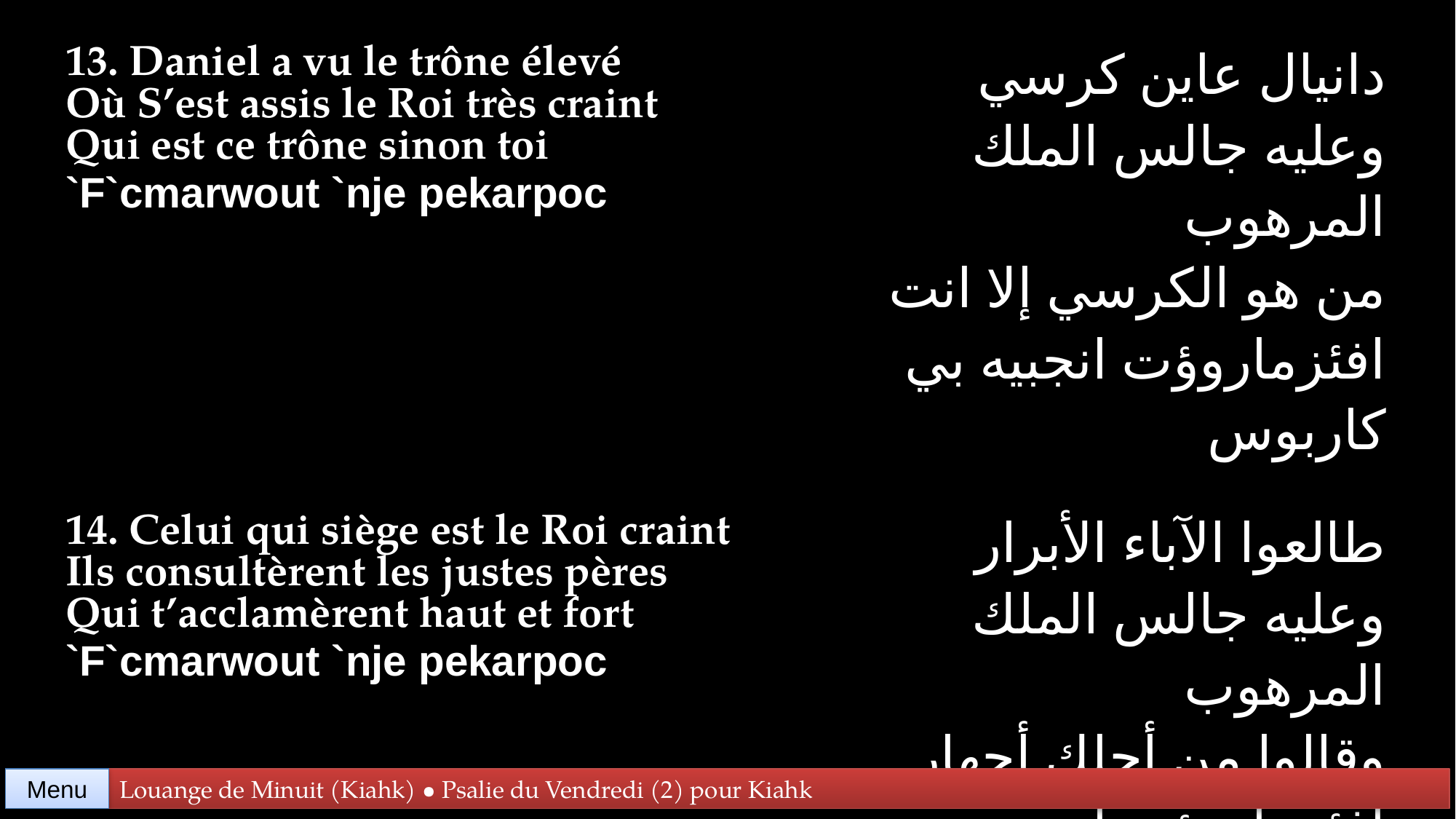

| 13. Daniel a vu le trône élevé Où S’est assis le Roi très craint Qui est ce trône sinon toi `F`cmarwout `nje pekarpoc | دانيال عاين كرسي وعليه جالس الملك المرهوب من هو الكرسي إلا انت افئزماروؤت انجبيه بي كاربوس |
| --- | --- |
| 14. Celui qui siège est le Roi craint Ils consultèrent les justes pères Qui t’acclamèrent haut et fort `F`cmarwout `nje pekarpoc | طالعوا الآباء الأبرار وعليه جالس الملك المرهوب وقالوا من أجلك أجهار افئزماروؤت انجبيه بي كاربوس |
Menu
Louange de Minuit (Kiahk) • Psalie du Vendredi (2) pour Kiahk